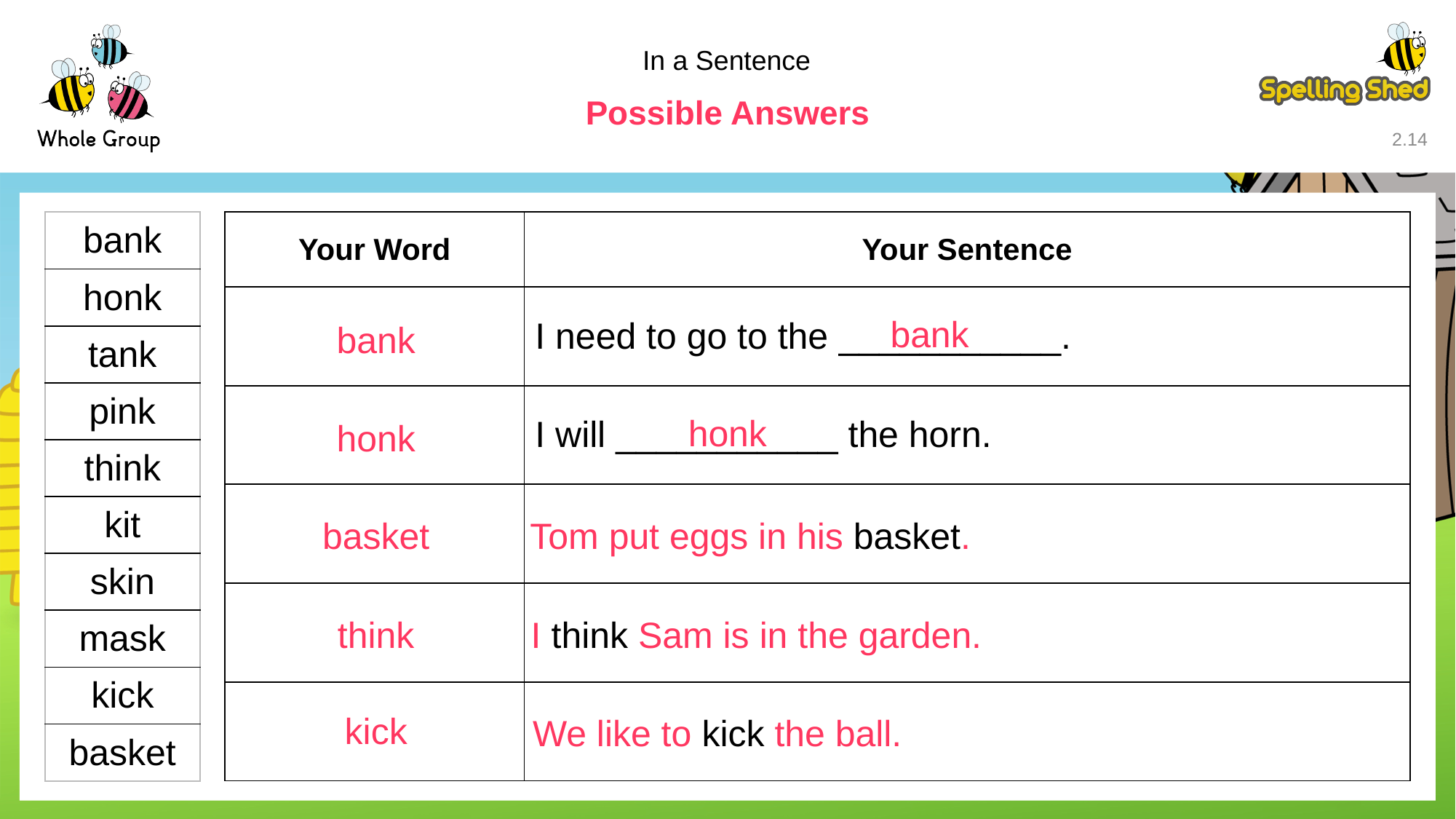

In a Sentence
Possible Answers
2.14
| bank |
| --- |
| honk |
| tank |
| pink |
| think |
| kit |
| skin |
| mask |
| kick |
| basket |
| Your Word | Your Sentence |
| --- | --- |
|  | I need to go to the \_\_\_\_\_\_\_\_\_\_\_. |
|  | I will \_\_\_\_\_\_\_\_\_\_\_ the horn. |
|  |  |
|  |  |
|  |  |
bank
bank
honk
honk
basket
Tom put eggs in his basket.
I think Sam is in the garden.
think
kick
We like to kick the ball.